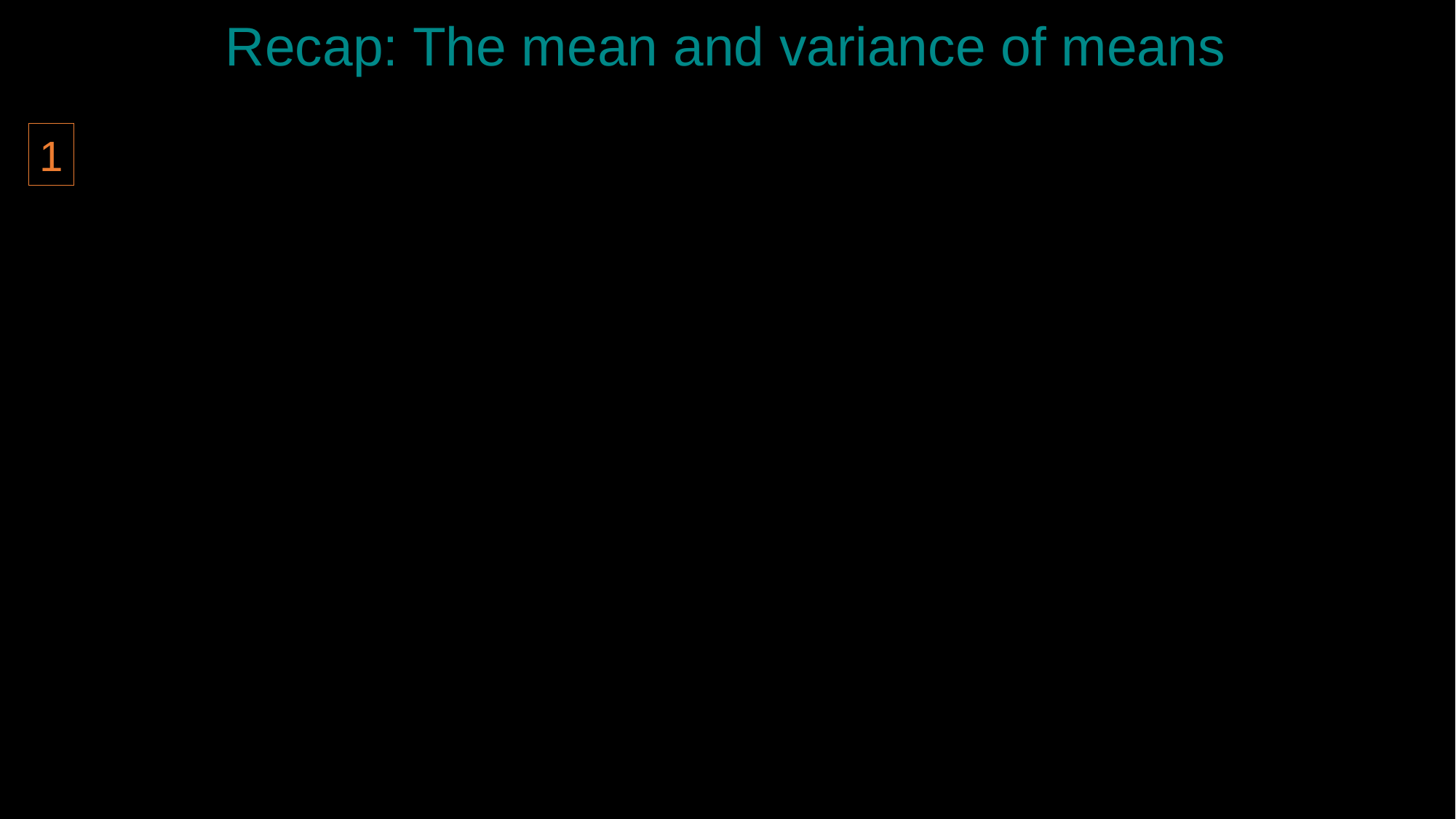

# Recap: The mean and variance of means
1